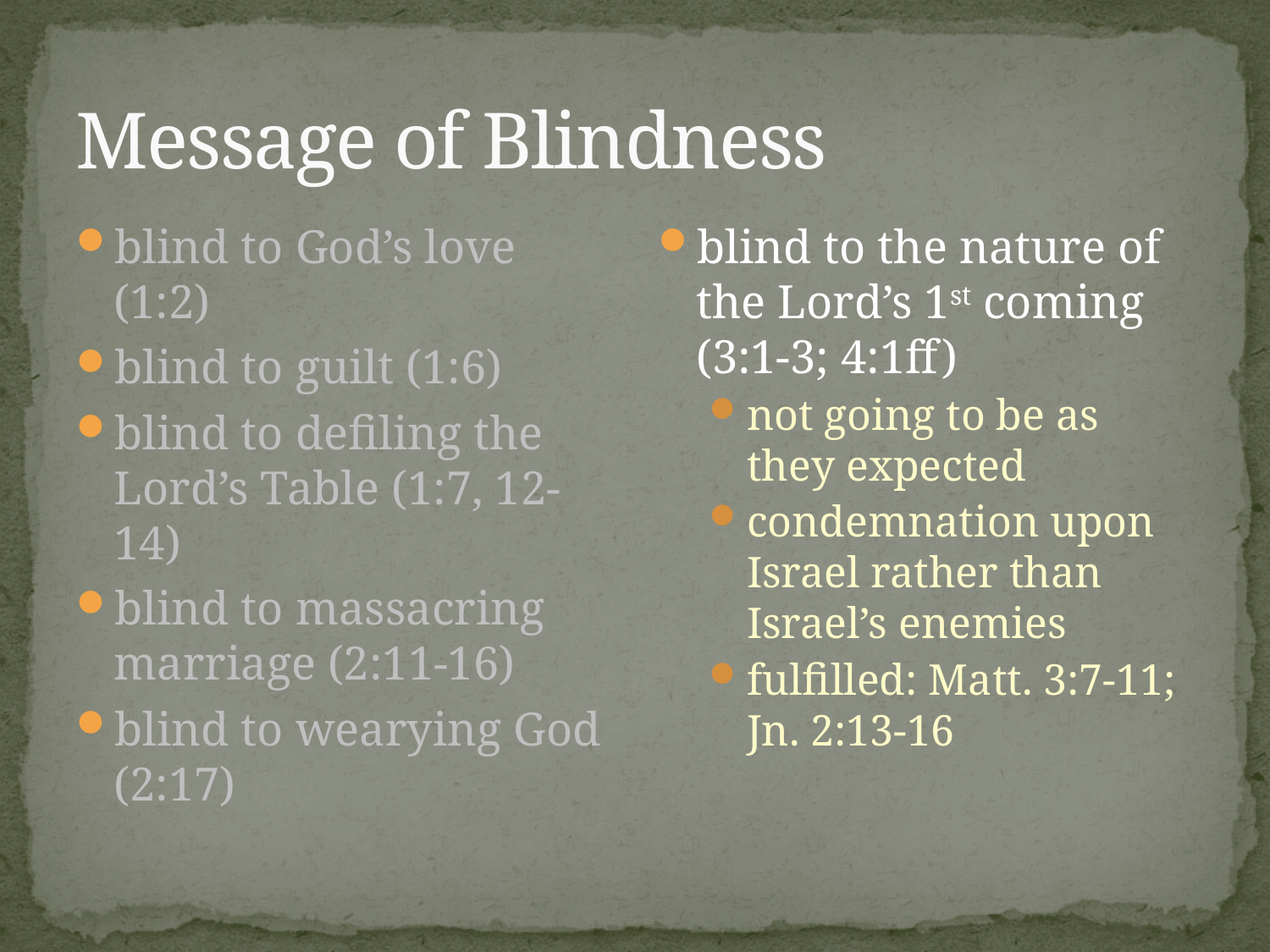

# Message of Blindness
blind to God’s love (1:2)
blind to guilt (1:6)
blind to defiling the Lord’s Table (1:7, 12-14)
blind to massacring marriage (2:11-16)
blind to wearying God (2:17)
blind to the nature of the Lord’s 1st coming (3:1-3; 4:1ff)
not going to be as they expected
condemnation upon Israel rather than Israel’s enemies
fulfilled: Matt. 3:7-11; Jn. 2:13-16